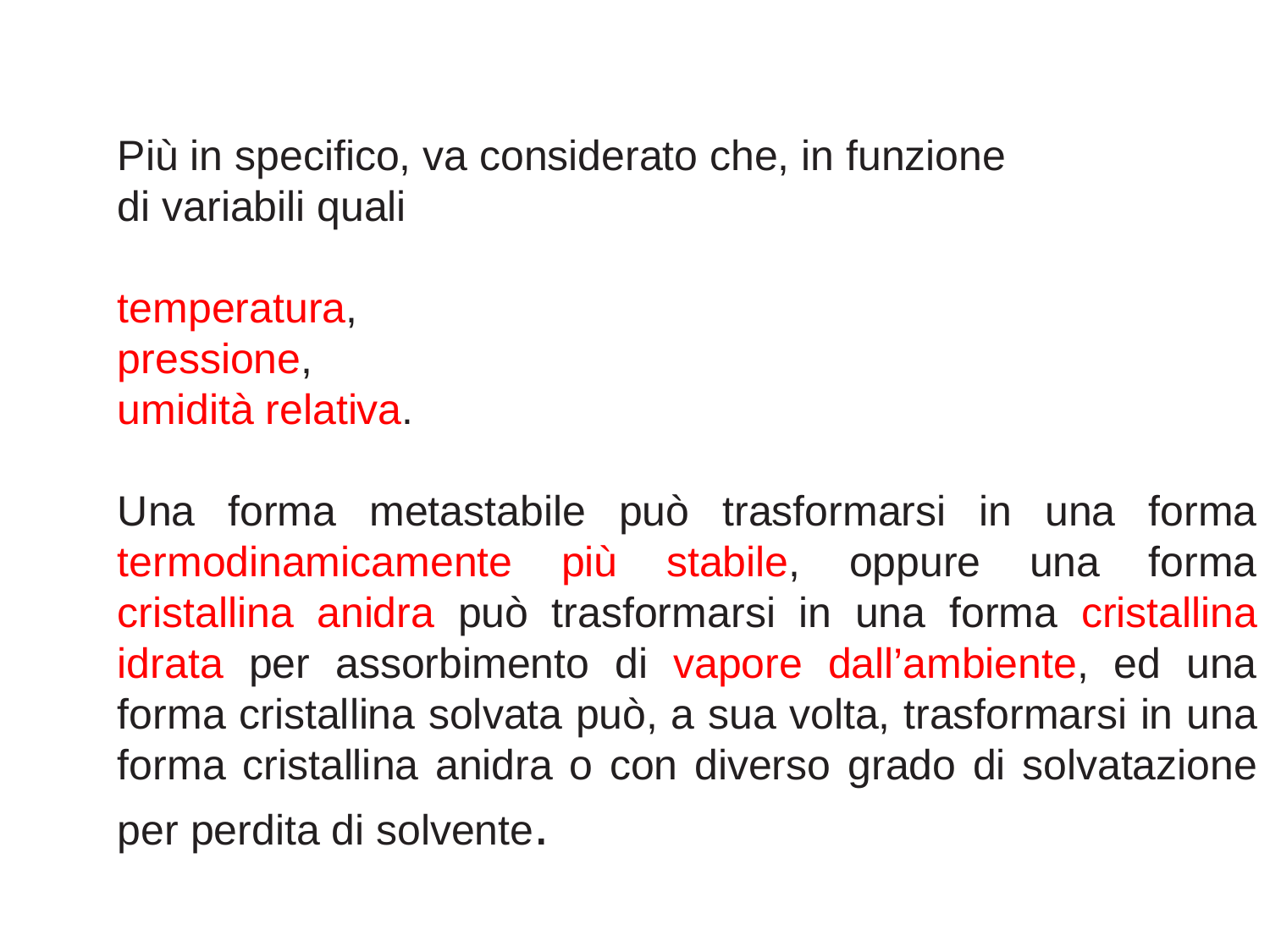

Più in specifico, va considerato che, in funzione
di variabili quali

temperatura,
pressione,
umidità relativa.

Una forma metastabile può trasformarsi in una forma termodinamicamente più stabile, oppure una forma cristallina anidra può trasformarsi in una forma cristallina idrata per assorbimento di vapore dall’ambiente, ed una forma cristallina solvata può, a sua volta, trasformarsi in una forma cristallina anidra o con diverso grado di solvatazione per perdita di solvente.